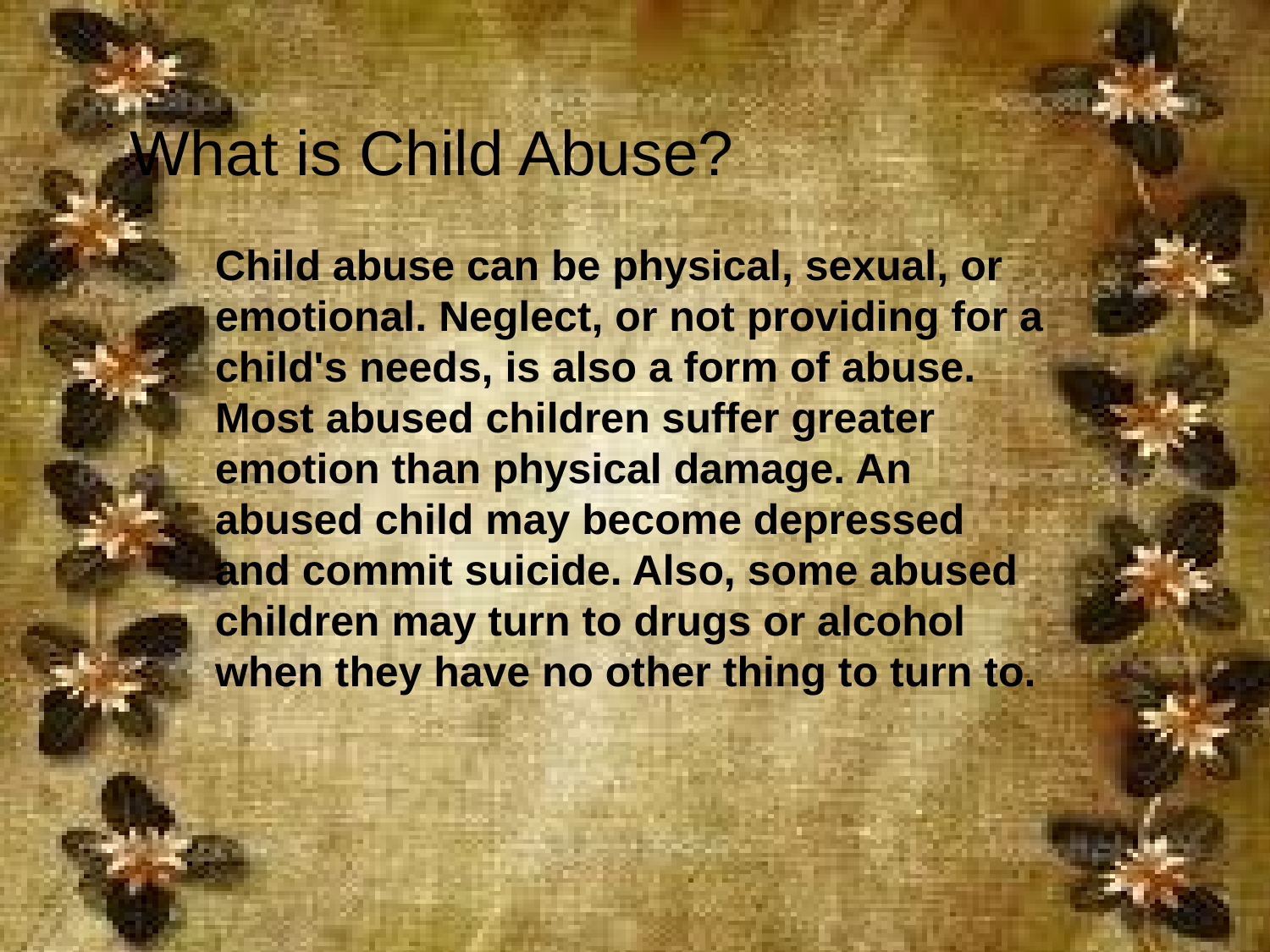

#

What is Child Abuse?
What is Child Abuse?

Child abuse , can be physical, sexual or emotional.Neglect, or not providing for a child's needs, is also a form of abuse. Most children that suffer from child abuse are hurt more emotionally than physically. Child abuse is a serious problem. An abused child may become depressed from not receiving the love they need and the feeling of disappointment. Abused children may withdraw, think of suicide, or become violent from how they're being treated.

Child abuse can be physical, sexual, or emotional. Neglect, or not providing for a child's needs, is also a form of abuse. Most abused children suffer greater emotion than physical damage. An abused child may become depressed and commit suicide. Also, some abused children may turn to drugs or alcohol when they have no other thing to turn to.